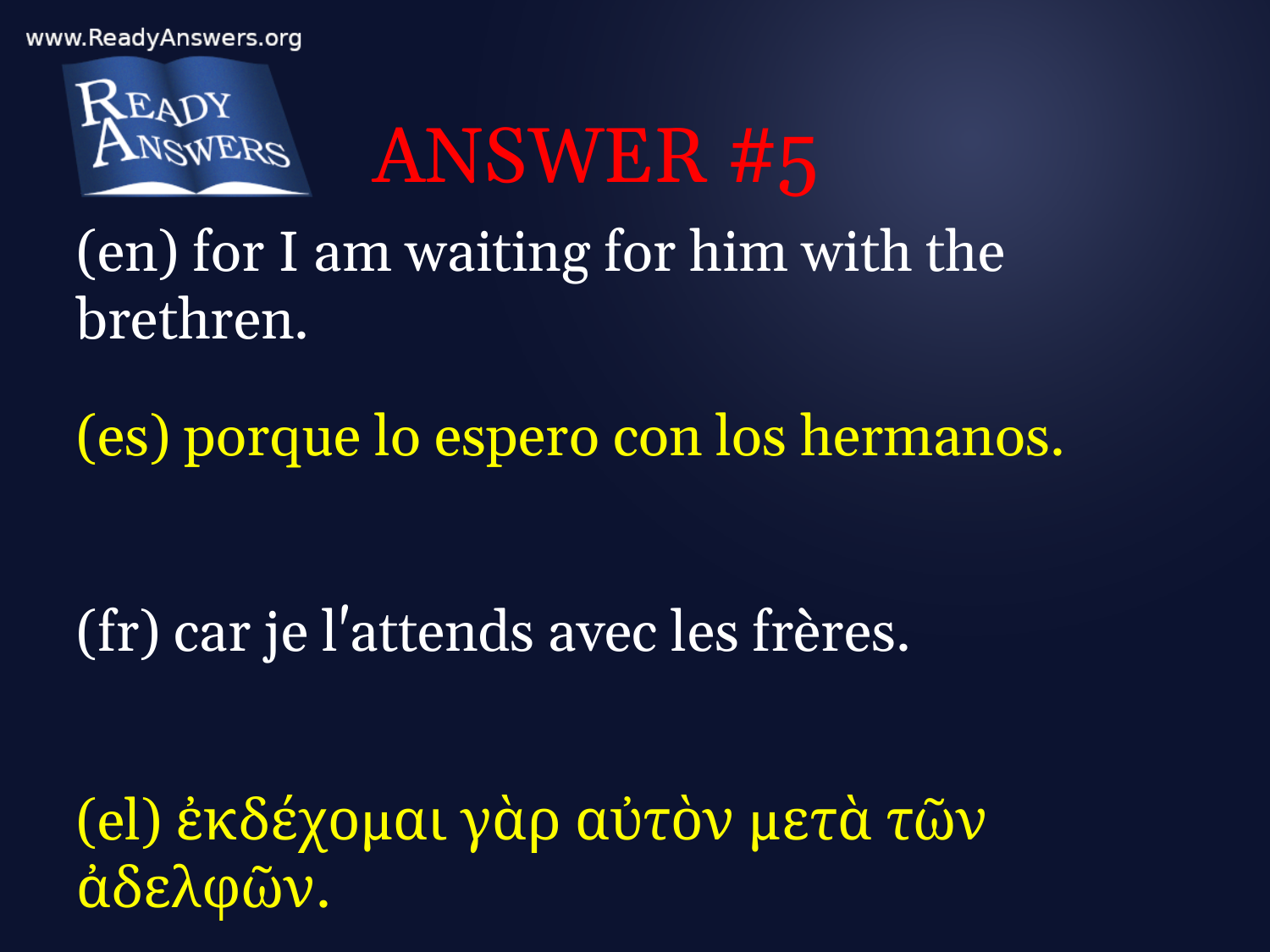

# ANSWER #5
(en) for I am waiting for him with the brethren.
(es) porque lo espero con los hermanos.
(fr) car je l'attends avec les frères.
(el) ἐκδέχομαι γὰρ αὐτὸν μετὰ τῶν ἀδελφῶν.